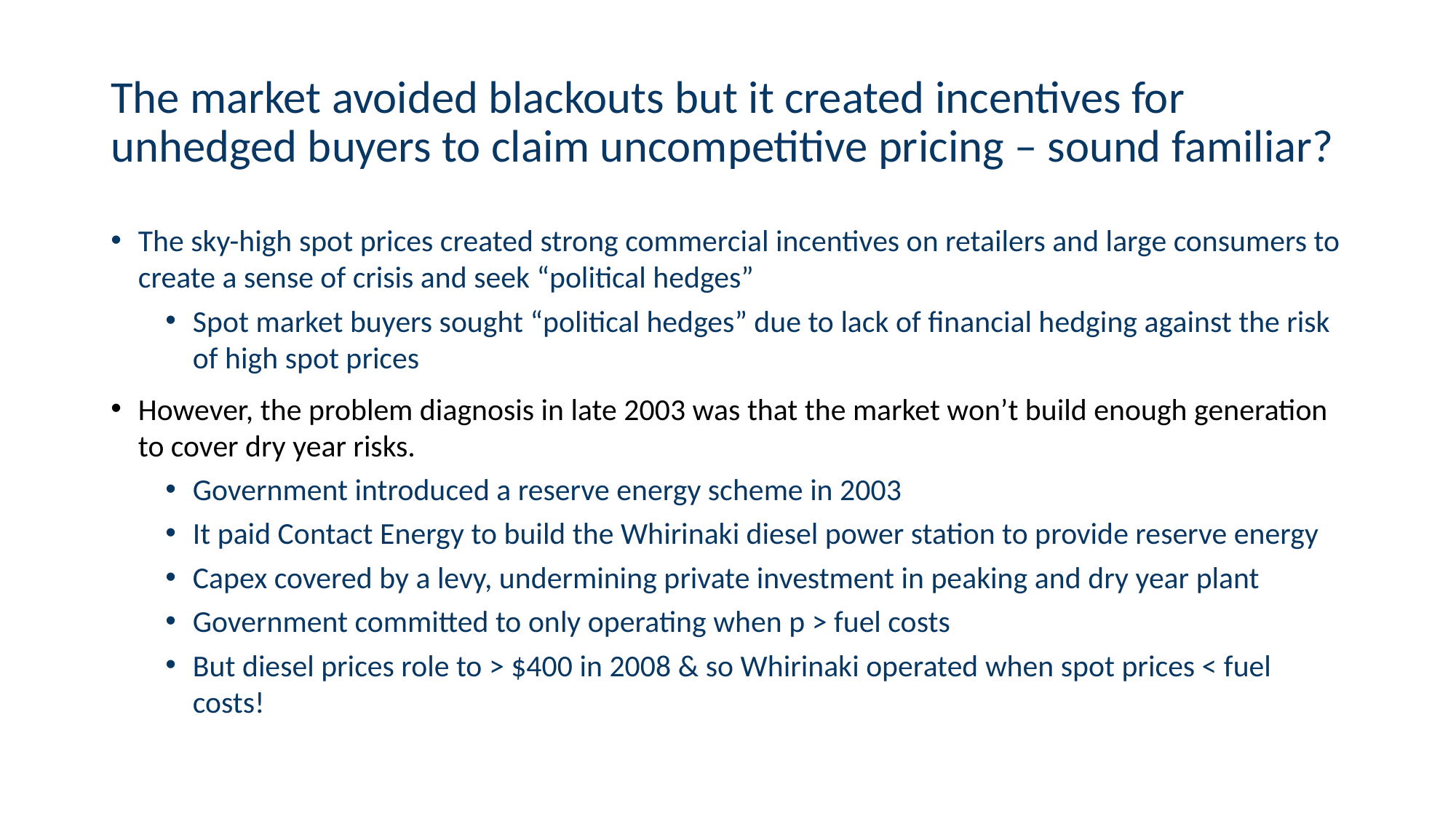

# The market avoided blackouts but it created incentives for unhedged buyers to claim uncompetitive pricing – sound familiar?
The sky-high spot prices created strong commercial incentives on retailers and large consumers to create a sense of crisis and seek “political hedges”
Spot market buyers sought “political hedges” due to lack of financial hedging against the risk of high spot prices
However, the problem diagnosis in late 2003 was that the market won’t build enough generation to cover dry year risks.
Government introduced a reserve energy scheme in 2003
It paid Contact Energy to build the Whirinaki diesel power station to provide reserve energy
Capex covered by a levy, undermining private investment in peaking and dry year plant
Government committed to only operating when p > fuel costs
But diesel prices role to > $400 in 2008 & so Whirinaki operated when spot prices < fuel costs!